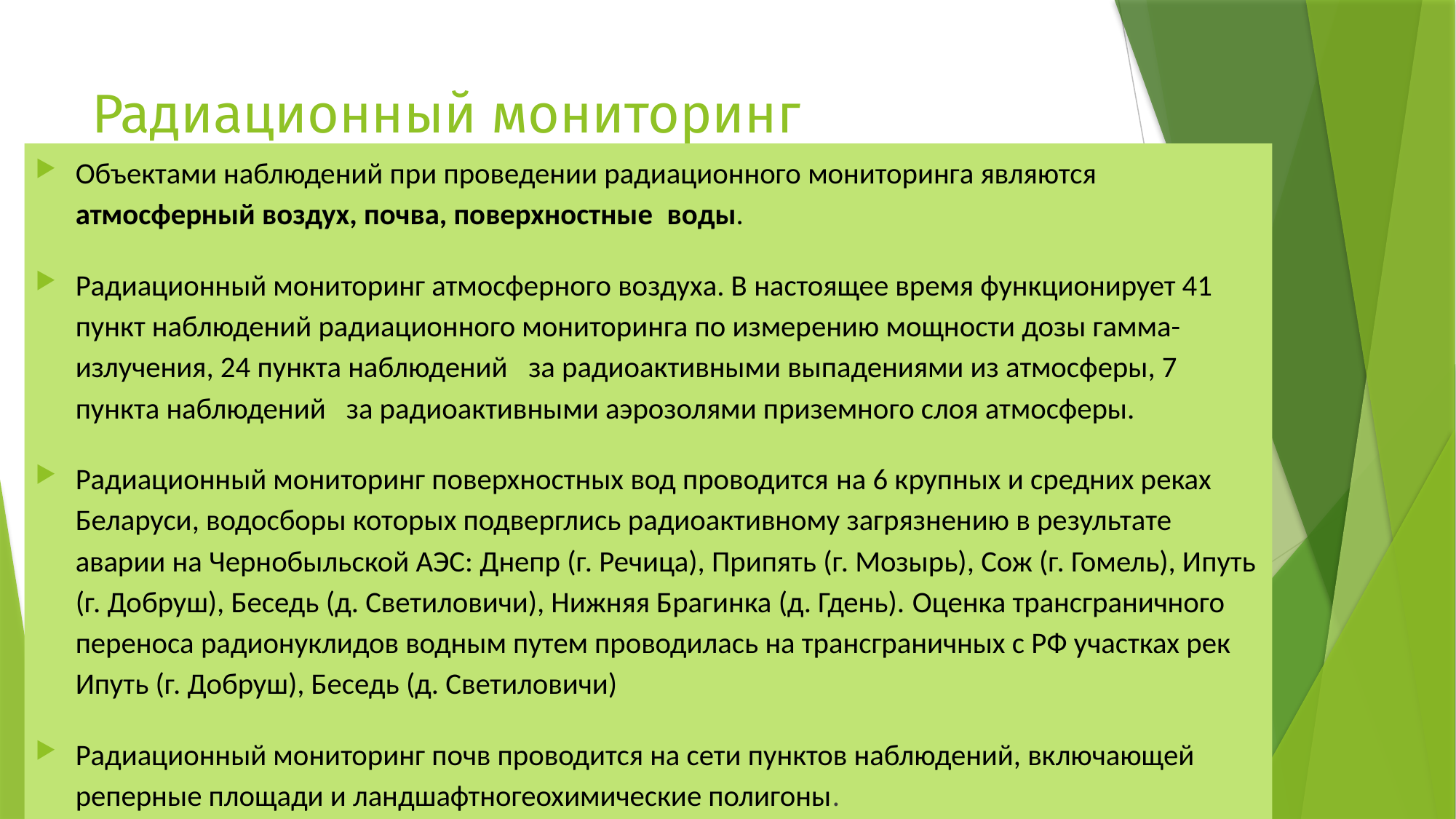

# Радиационный мониторинг
Объектами наблюдений при проведении радиационного мониторинга являются атмосферный воздух, почва, поверхностные  воды.
Радиационный мониторинг атмосферного воздуха. В настоящее время функционирует 41 пункт наблюдений радиационного мониторинга по измерению мощности дозы гамма-излучения, 24 пункта наблюдений   за радиоактивными выпадениями из атмосферы, 7 пункта наблюдений   за радиоактивными аэрозолями приземного слоя атмосферы.
Радиационный мониторинг поверхностных вод проводится на 6 крупных и средних реках Беларуси, водосборы которых подверглись радиоактивному загрязнению в результате аварии на Чернобыльской АЭС: Днепр (г. Речица), Припять (г. Мозырь), Сож (г. Гомель), Ипуть (г. Добруш), Беседь (д. Светиловичи), Нижняя Брагинка (д. Гдень). Оценка трансграничного переноса радионуклидов водным путем проводилась на трансграничных с РФ участках рек Ипуть (г. Добруш), Беседь (д. Светиловичи)
Радиационный мониторинг почв проводится на сети пунктов наблюдений, включающей реперные площади и ландшафтногеохимические полигоны.